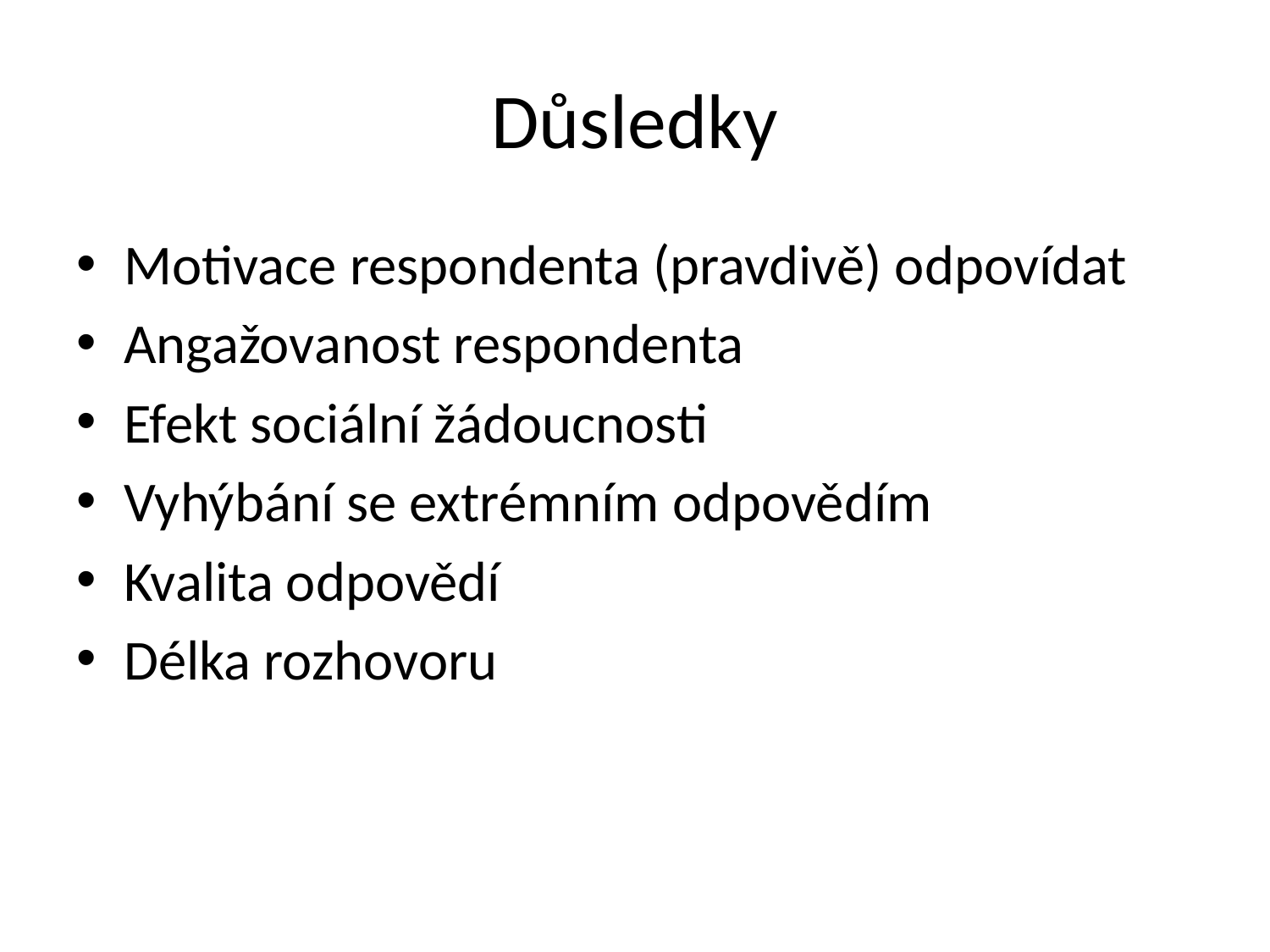

# Důsledky
Motivace respondenta (pravdivě) odpovídat
Angažovanost respondenta
Efekt sociální žádoucnosti
Vyhýbání se extrémním odpovědím
Kvalita odpovědí
Délka rozhovoru